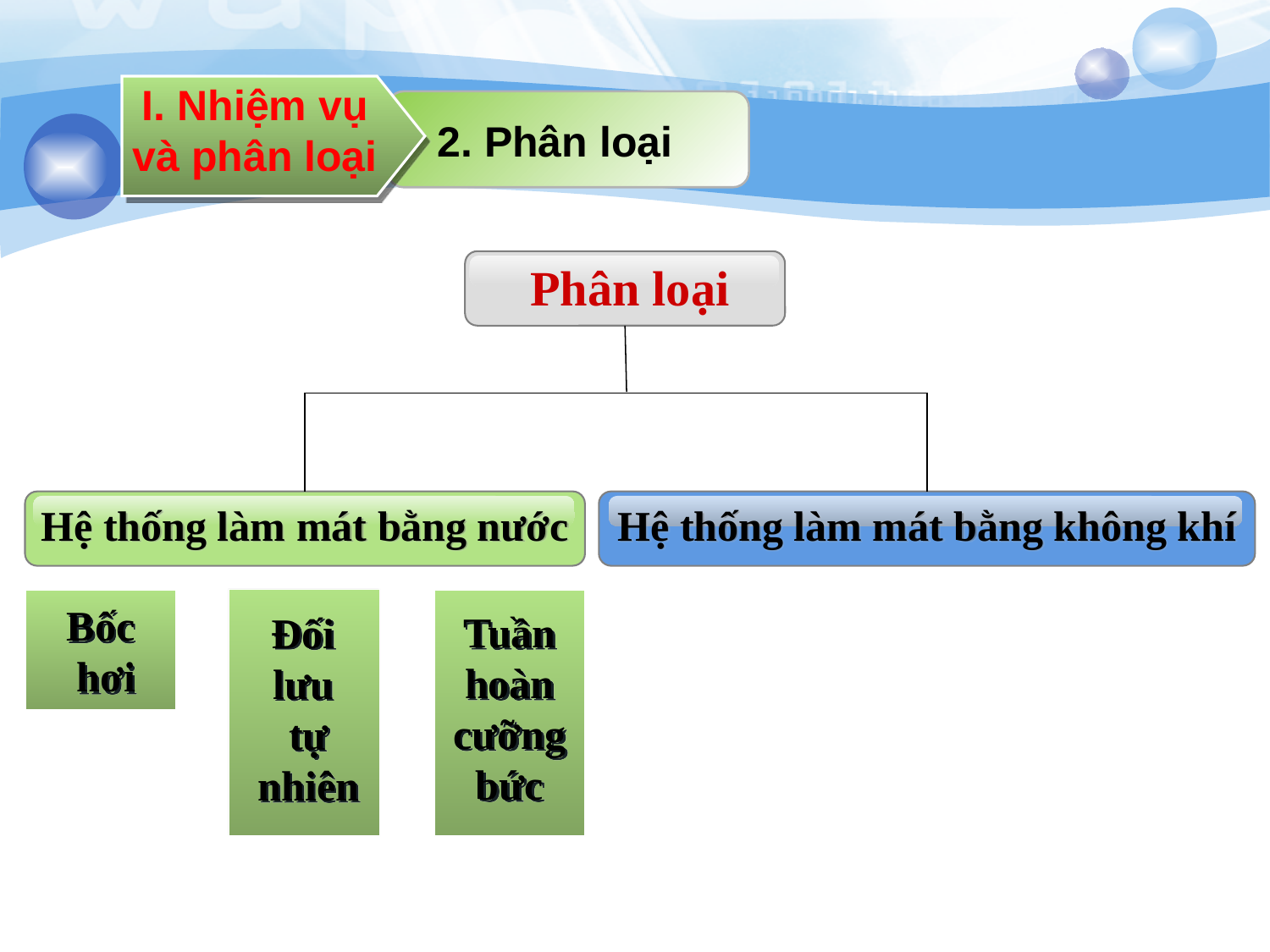

I. Nhiệm vụ và phân loại

2. Phân loại
Phân loại

Hệ thống làm mát bằng không khí
Hệ thống làm mát bằng nước

Bốc
 hơi
Tuần hoàn cưỡng bức
Đối
lưu
tự nhiên